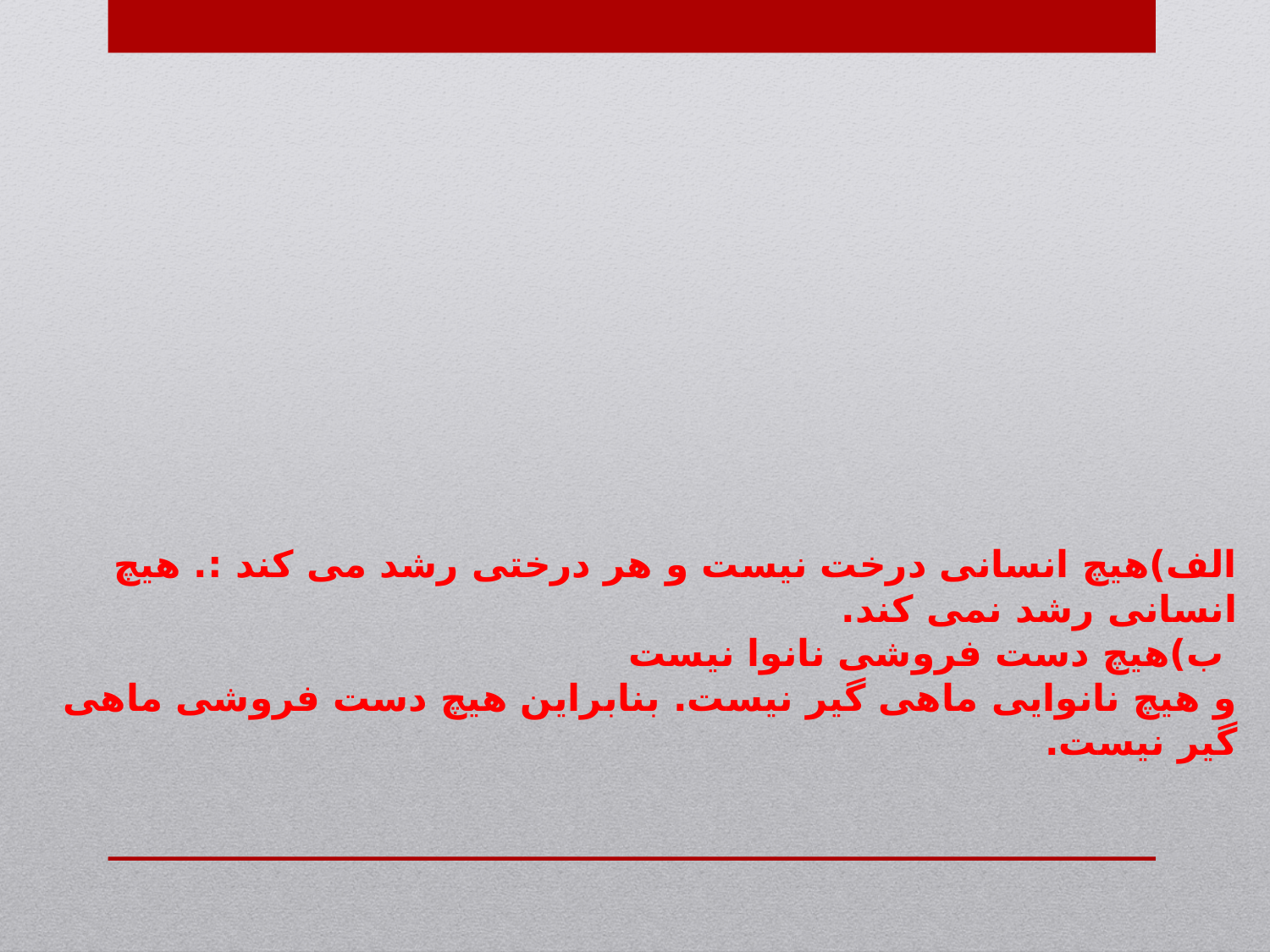

# الف)هیچ انسانی درخت نیست و هر درختی رشد می کند :. هیچ انسانی رشد نمی کند. ب)هیچ دست فروشی نانوا نیست و هیچ نانوایی ماهی گیر نیست. بنابراین هیچ دست فروشی ماهی گیر نیست.